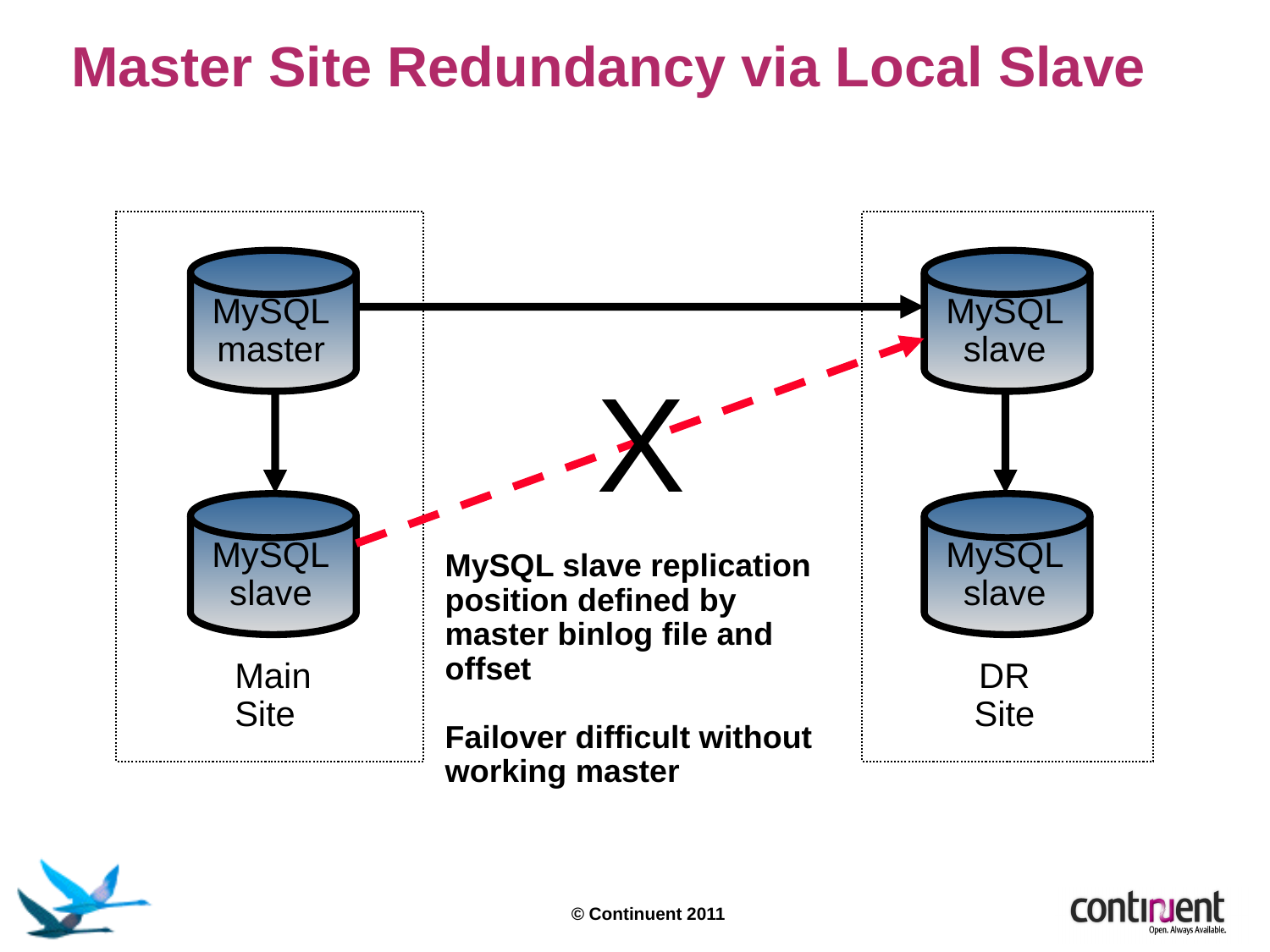

Master Site Redundancy via Local Slave

MySQL
master

MySQL
slave

X

MySQL
slave

MySQL
slave
MySQL slave replication position defined by master binlog file and offset

Failover difficult without working master
Main
Site
DR
Site